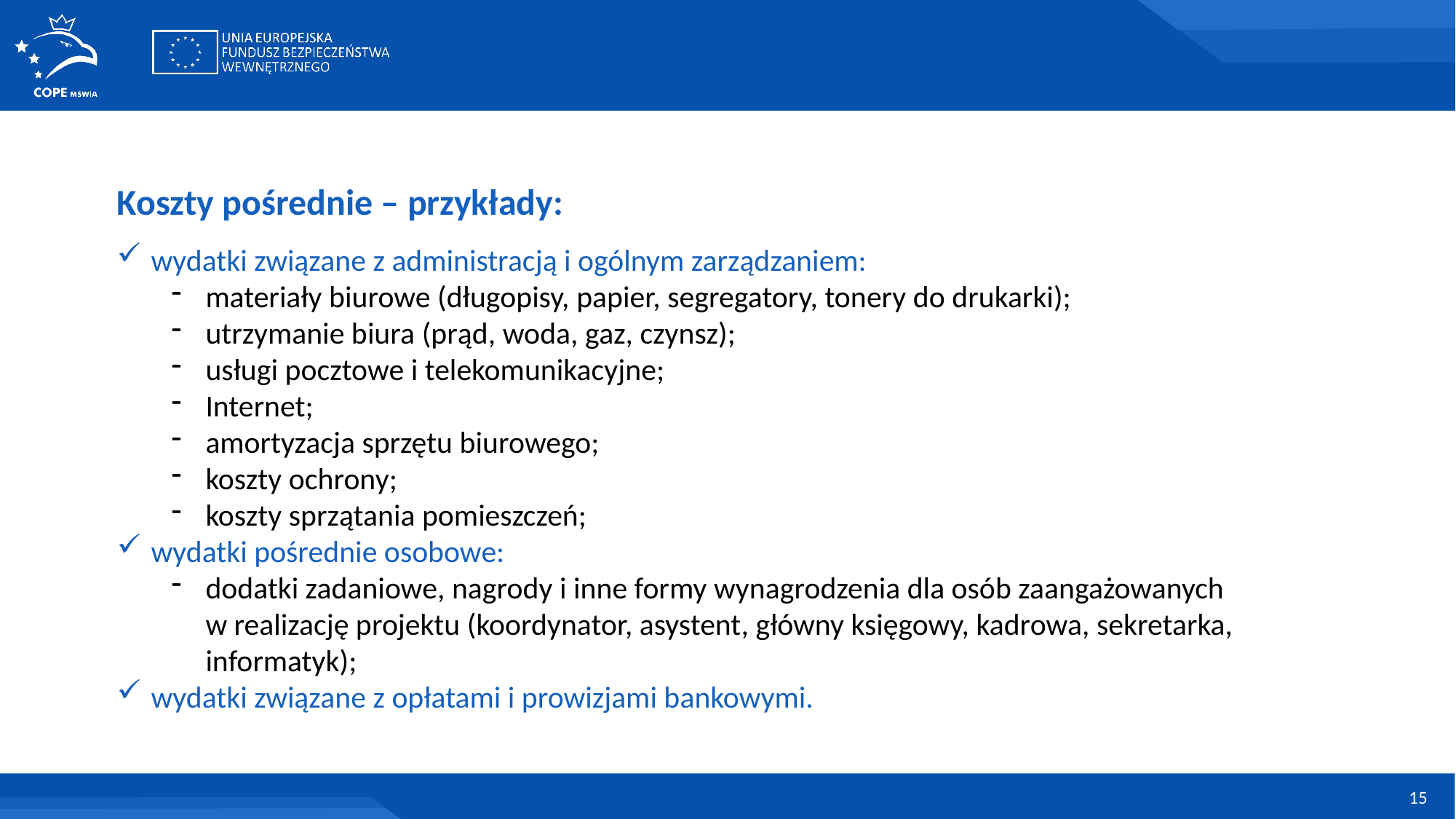

Koszty pośrednie – przykłady:
wydatki związane z administracją i ogólnym zarządzaniem:
materiały biurowe (długopisy, papier, segregatory, tonery do drukarki);
utrzymanie biura (prąd, woda, gaz, czynsz);
usługi pocztowe i telekomunikacyjne;
Internet;
amortyzacja sprzętu biurowego;
koszty ochrony;
koszty sprzątania pomieszczeń;
wydatki pośrednie osobowe:
dodatki zadaniowe, nagrody i inne formy wynagrodzenia dla osób zaangażowanych
w realizację projektu (koordynator, asystent, główny księgowy, kadrowa, sekretarka, informatyk);
wydatki związane z opłatami i prowizjami bankowymi.
15